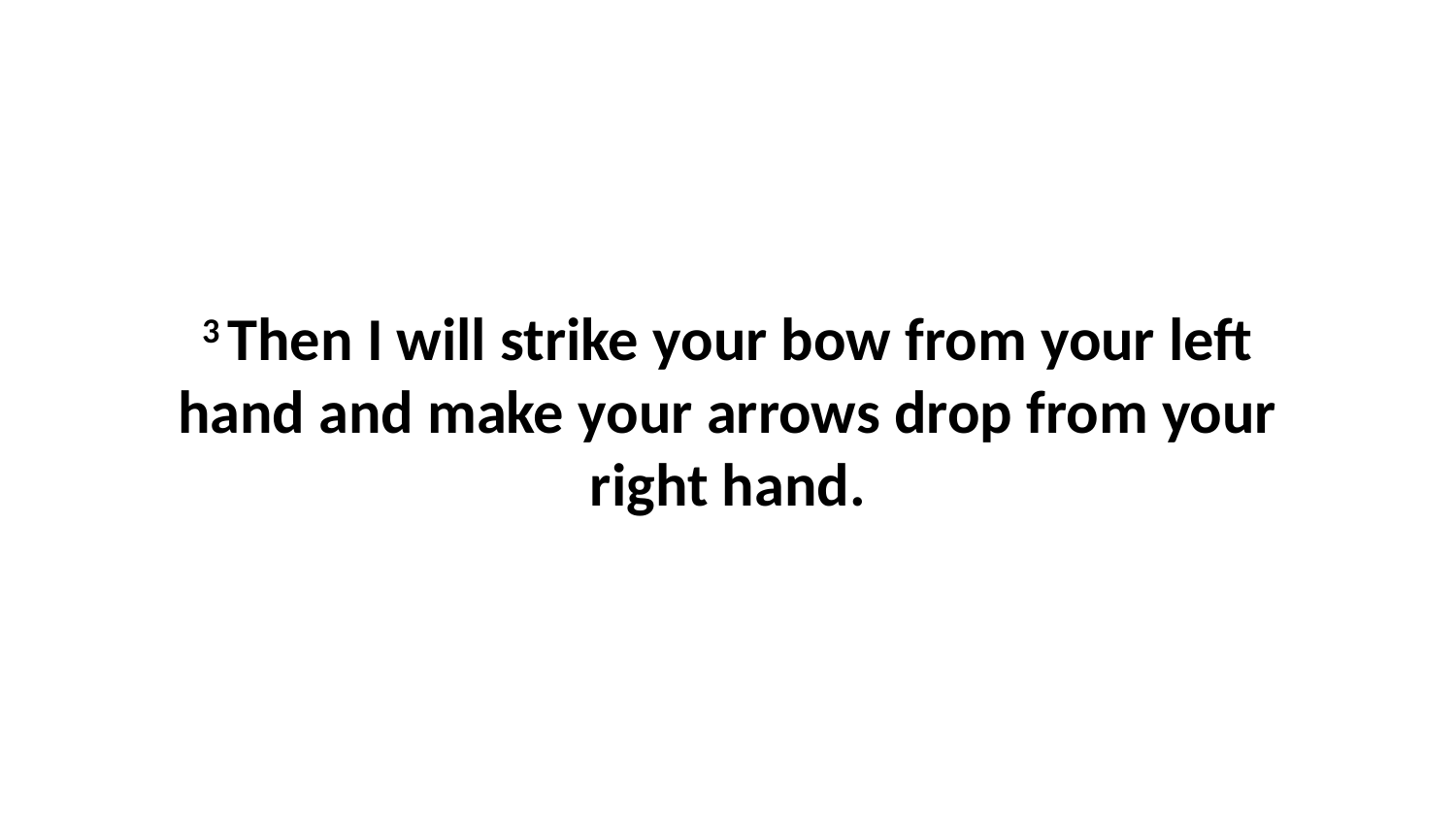

3 Then I will strike your bow from your left hand and make your arrows drop from your right hand.